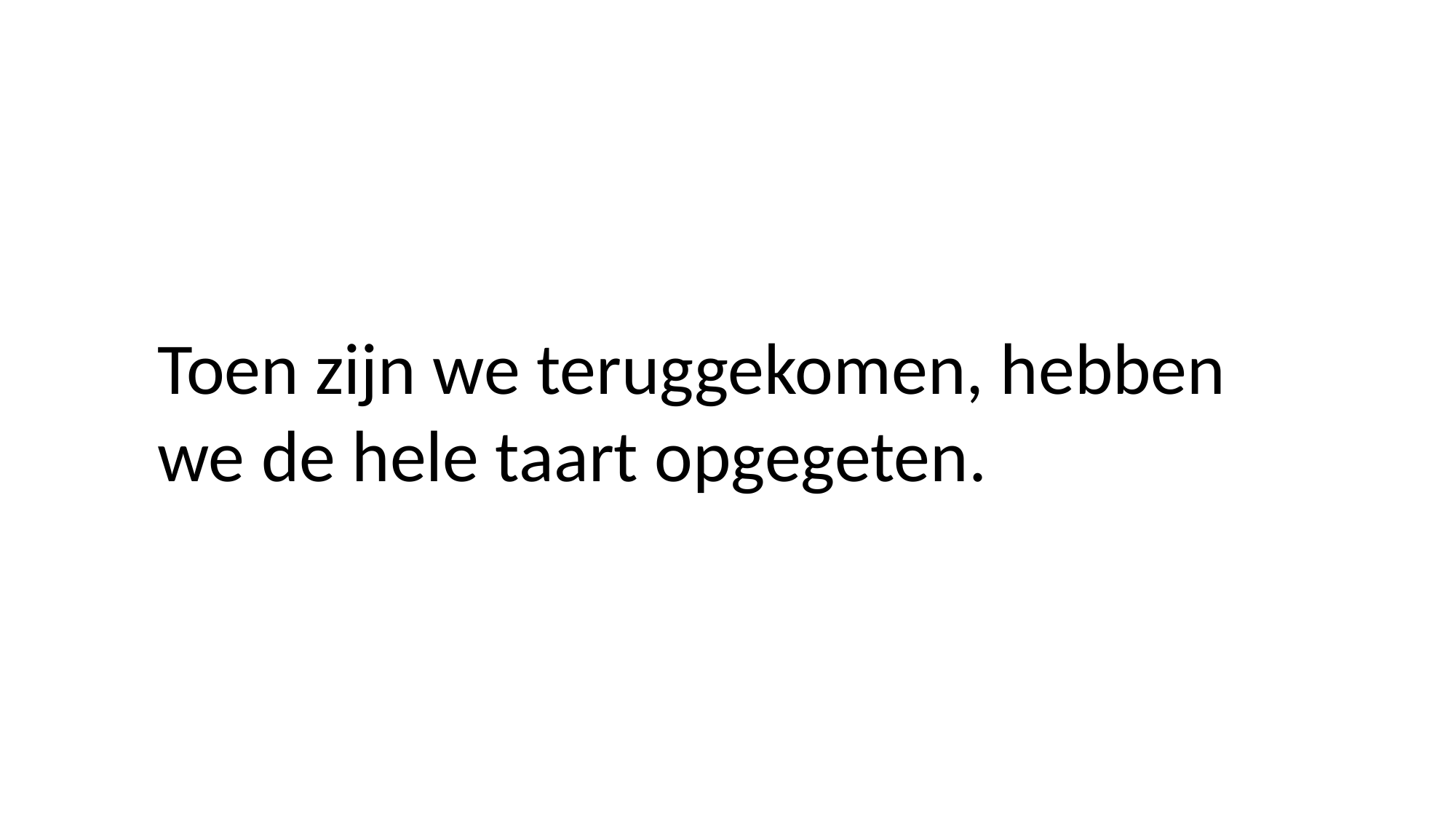

Toen zijn we teruggekomen, hebben we de hele taart opgegeten.